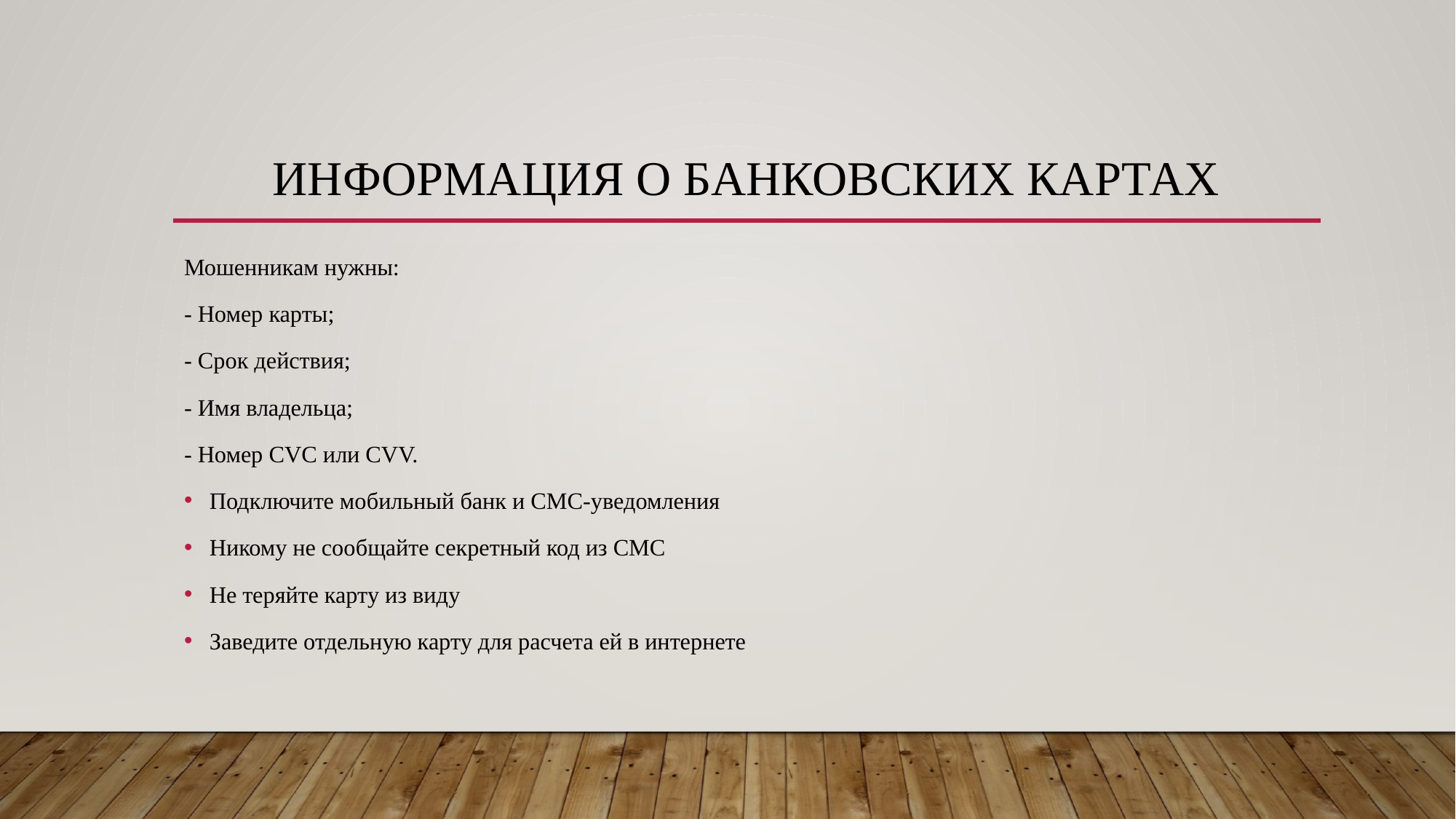

# Информация о Банковских Картах
Мошенникам нужны:
- Номер карты;
- Срок действия;
- Имя владельца;
- Номер CVC или СVV.
Подключите мобильный банк и СМС-уведомления
Никому не сообщайте секретный код из СМС
Не теряйте карту из виду
Заведите отдельную карту для расчета ей в интернете